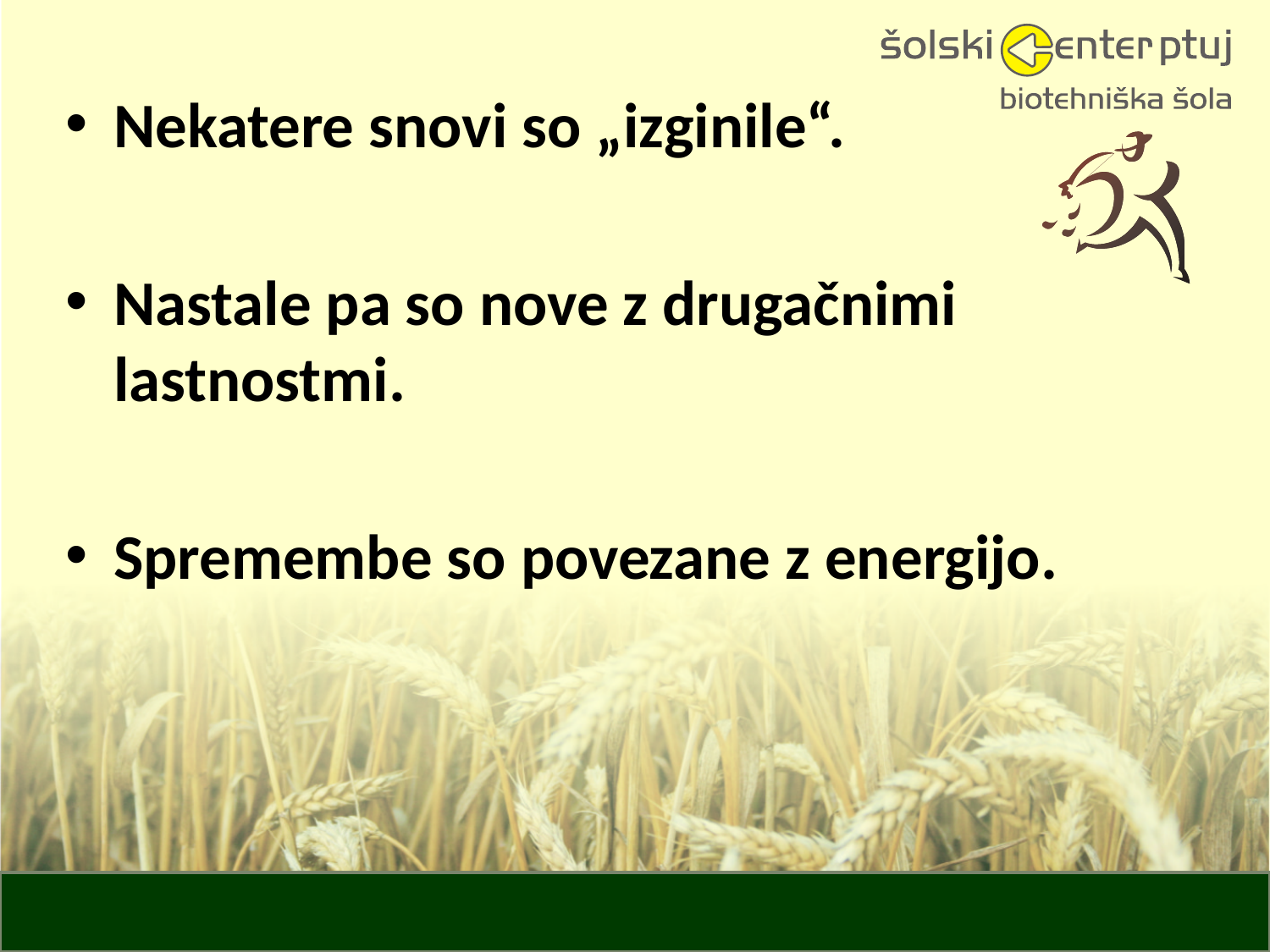

Nekatere snovi so „izginile“.

Nastale pa so nove z drugačnimi lastnostmi.

Spremembe so povezane z energijo.